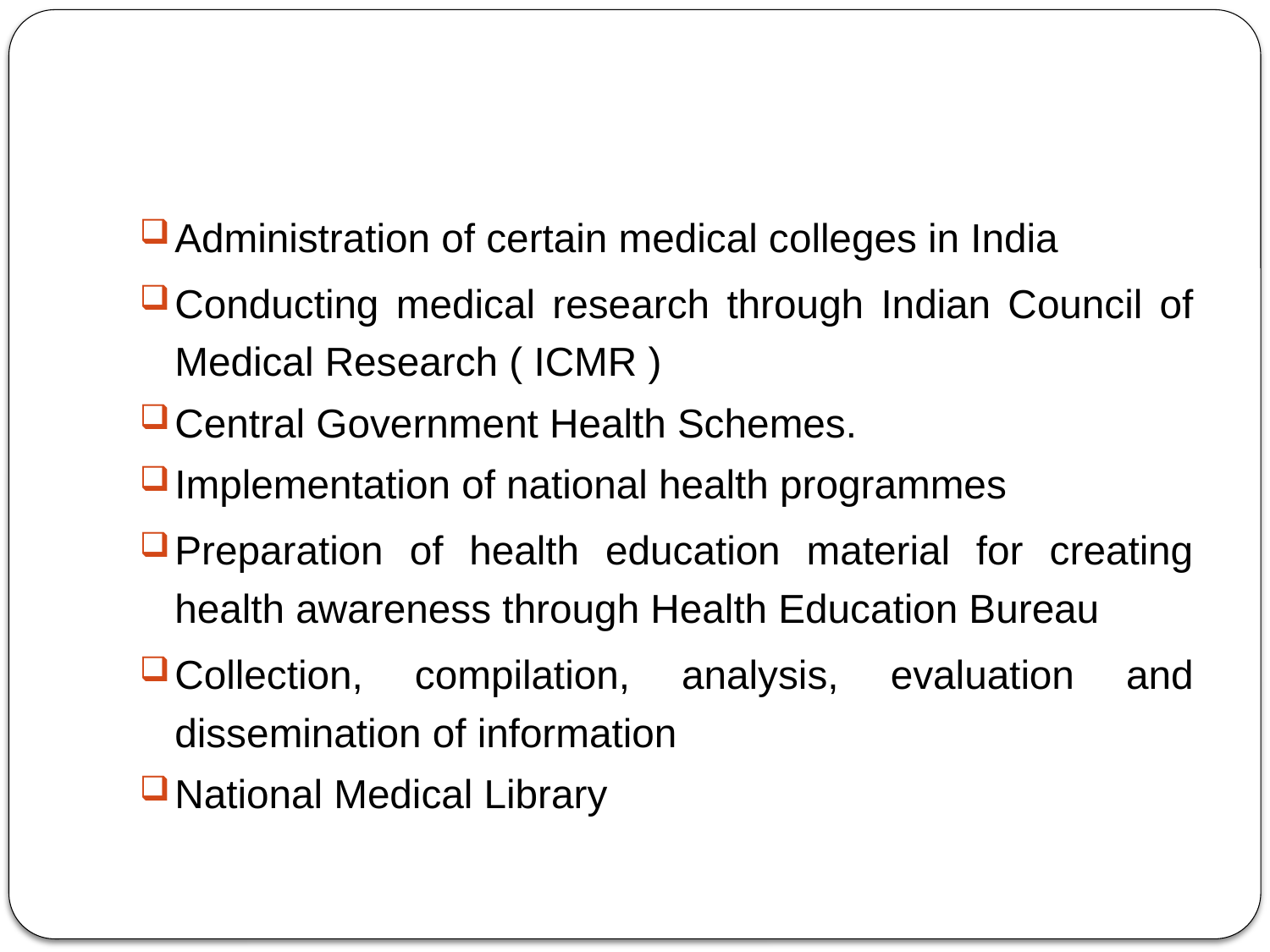

#
Administration of certain medical colleges in India
Conducting medical research through Indian Council of Medical Research ( ICMR )
Central Government Health Schemes.
Implementation of national health programmes
Preparation of health education material for creating health awareness through Health Education Bureau
Collection, compilation, analysis, evaluation and dissemination of information
National Medical Library